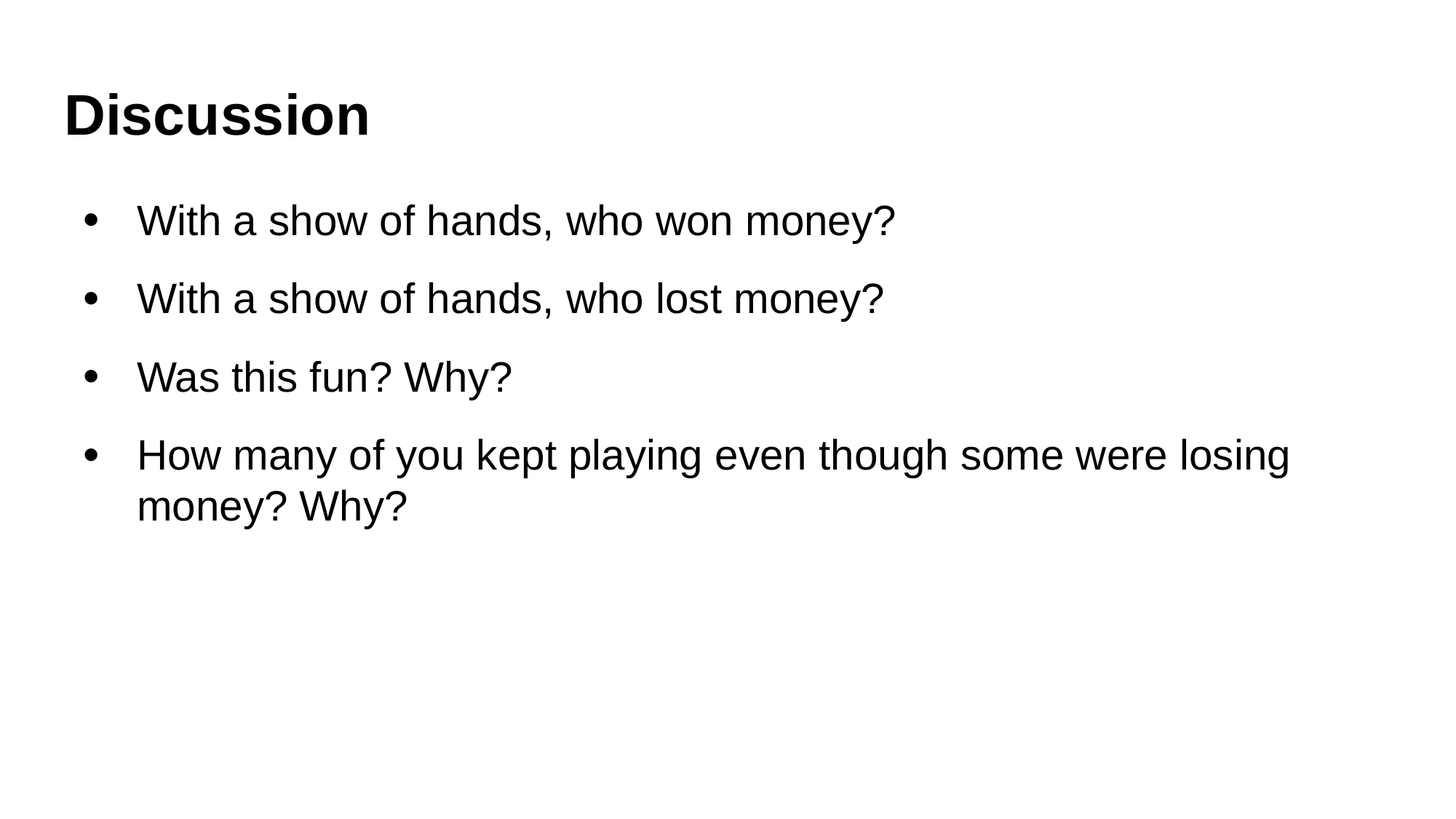

# Discussion
With a show of hands, who won money?
With a show of hands, who lost money?
Was this fun? Why?
How many of you kept playing even though some were losing money? Why?